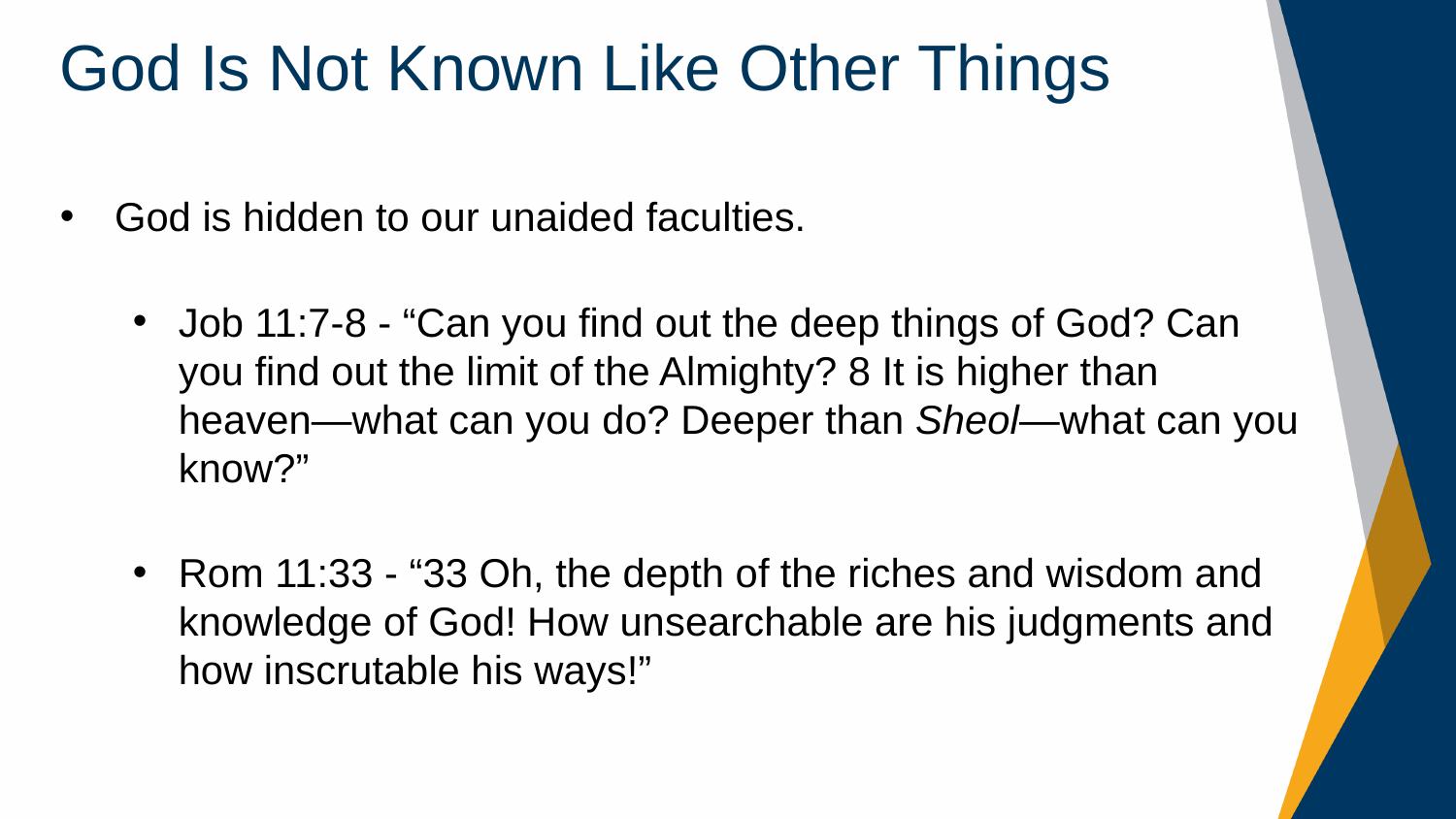

# God Is Not Known Like Other Things
God is hidden to our unaided faculties.
Job 11:7-8 - “Can you find out the deep things of God? Can you find out the limit of the Almighty? 8 It is higher than heaven—what can you do? Deeper than Sheol—what can you know?”
Rom 11:33 - “33 Oh, the depth of the riches and wisdom and knowledge of God! How unsearchable are his judgments and how inscrutable his ways!”